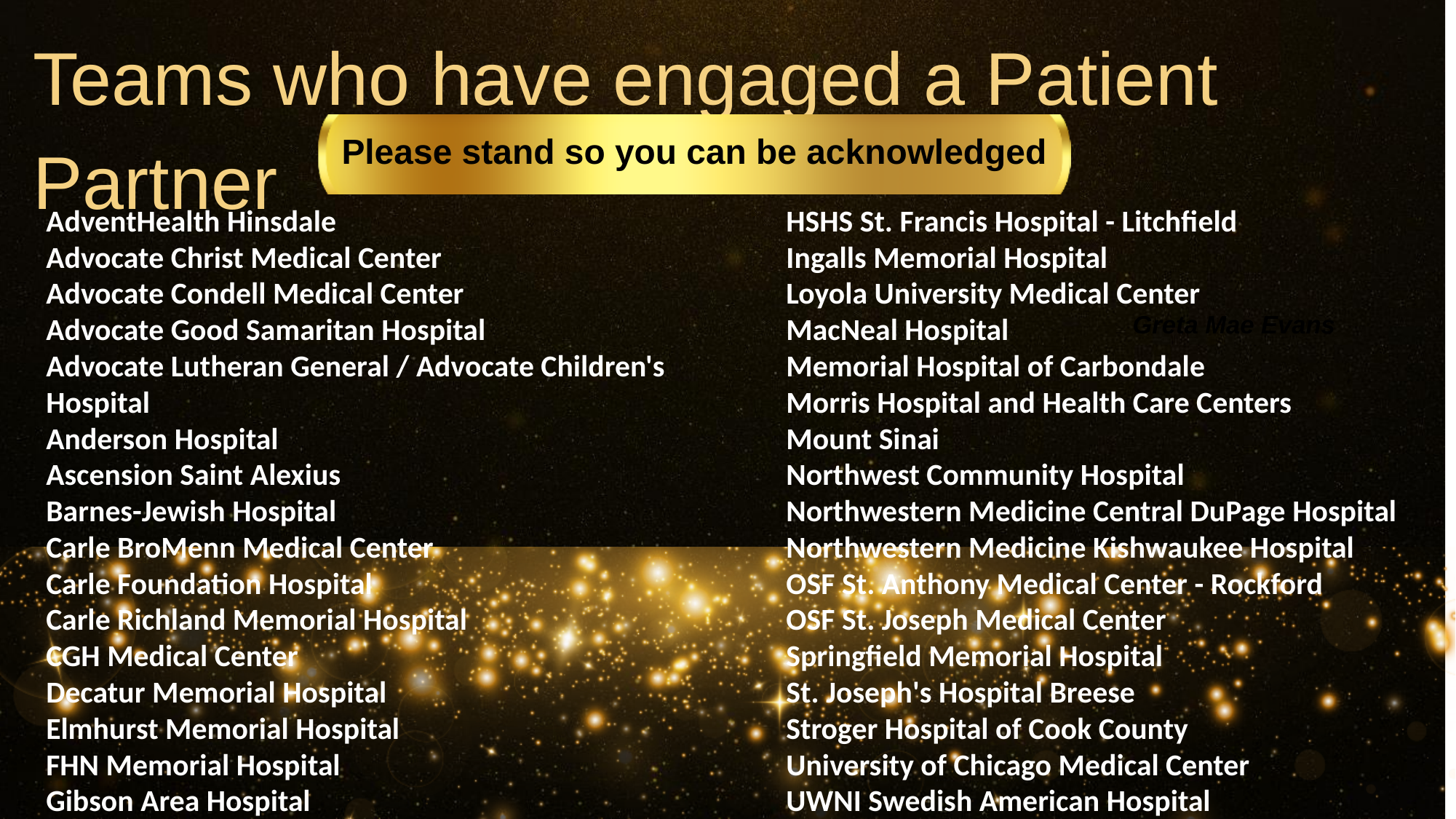

Teams who have engaged a Patient Partner

Please stand so you can be acknowledged
AdventHealth Hinsdale
Advocate Christ Medical Center
Advocate Condell Medical Center
Advocate Good Samaritan Hospital
Advocate Lutheran General / Advocate Children's Hospital
Anderson Hospital
Ascension Saint Alexius
Barnes-Jewish Hospital
Carle BroMenn Medical Center
Carle Foundation Hospital
Carle Richland Memorial Hospital
CGH Medical Center
Decatur Memorial Hospital
Elmhurst Memorial Hospital
FHN Memorial Hospital
Gibson Area Hospital
HSHS St. Francis Hospital - Litchfield
Ingalls Memorial Hospital
Loyola University Medical Center
MacNeal Hospital
Memorial Hospital of Carbondale
Morris Hospital and Health Care Centers
Mount Sinai
Northwest Community Hospital
Northwestern Medicine Central DuPage Hospital
Northwestern Medicine Kishwaukee Hospital
OSF St. Anthony Medical Center - Rockford
OSF St. Joseph Medical Center
Springfield Memorial Hospital
St. Joseph's Hospital Breese
Stroger Hospital of Cook County
University of Chicago Medical Center
UWNI Swedish American Hospital
Greta Mae Evans